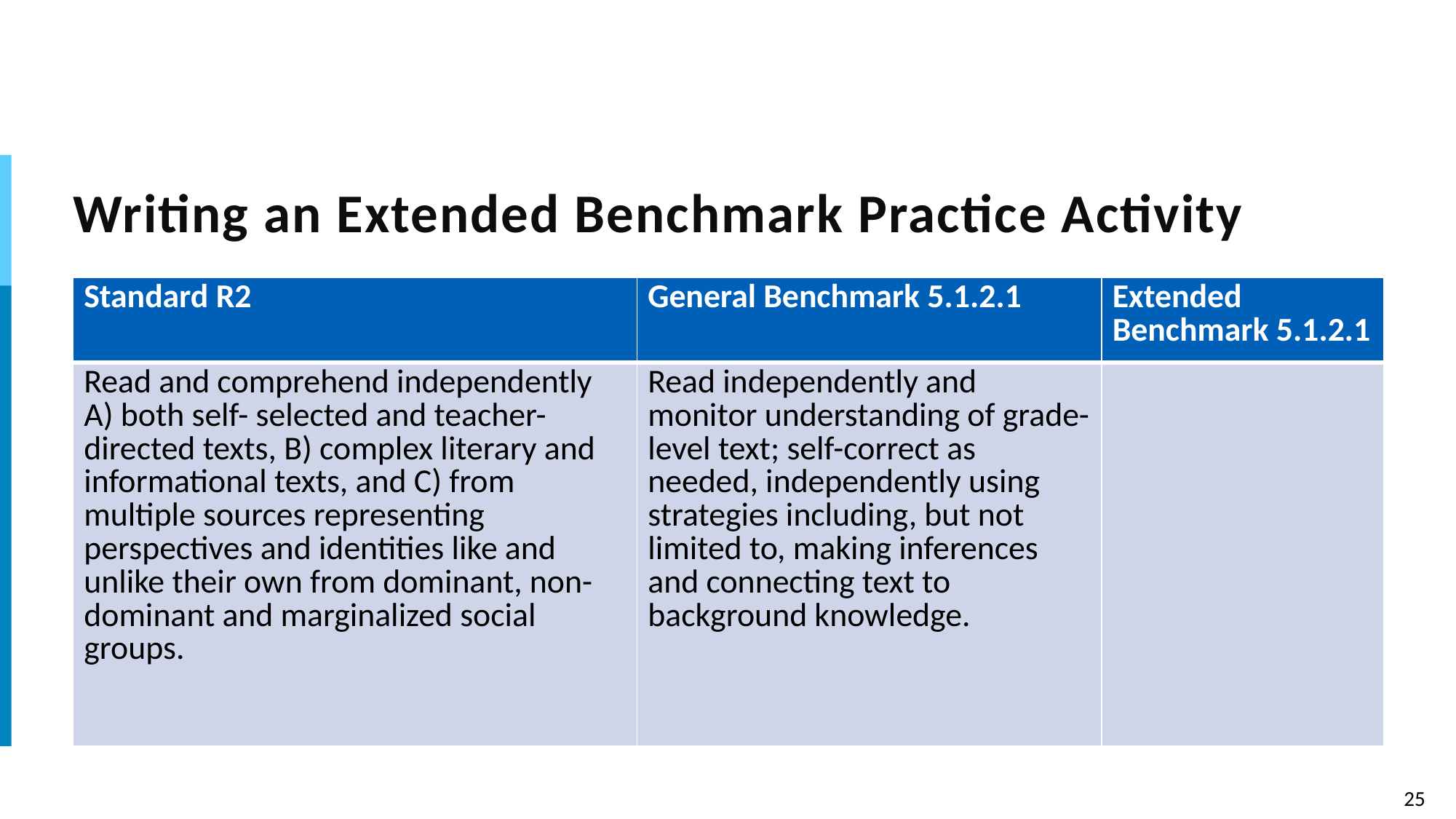

# Writing an Extended Benchmark Practice Activity
| Standard R2 | General Benchmark 5.1.2.1 | Extended Benchmark 5.1.2.1 |
| --- | --- | --- |
| Read and comprehend independently A) both self- selected and teacher-directed texts, B) complex literary and informational texts, and C) from multiple sources representing perspectives and identities like and unlike their own from dominant, non-dominant and marginalized social groups. | Read independently and monitor understanding of grade-level text; self-correct as needed, independently using strategies including, but not limited to, making inferences and connecting text to background knowledge. |  |